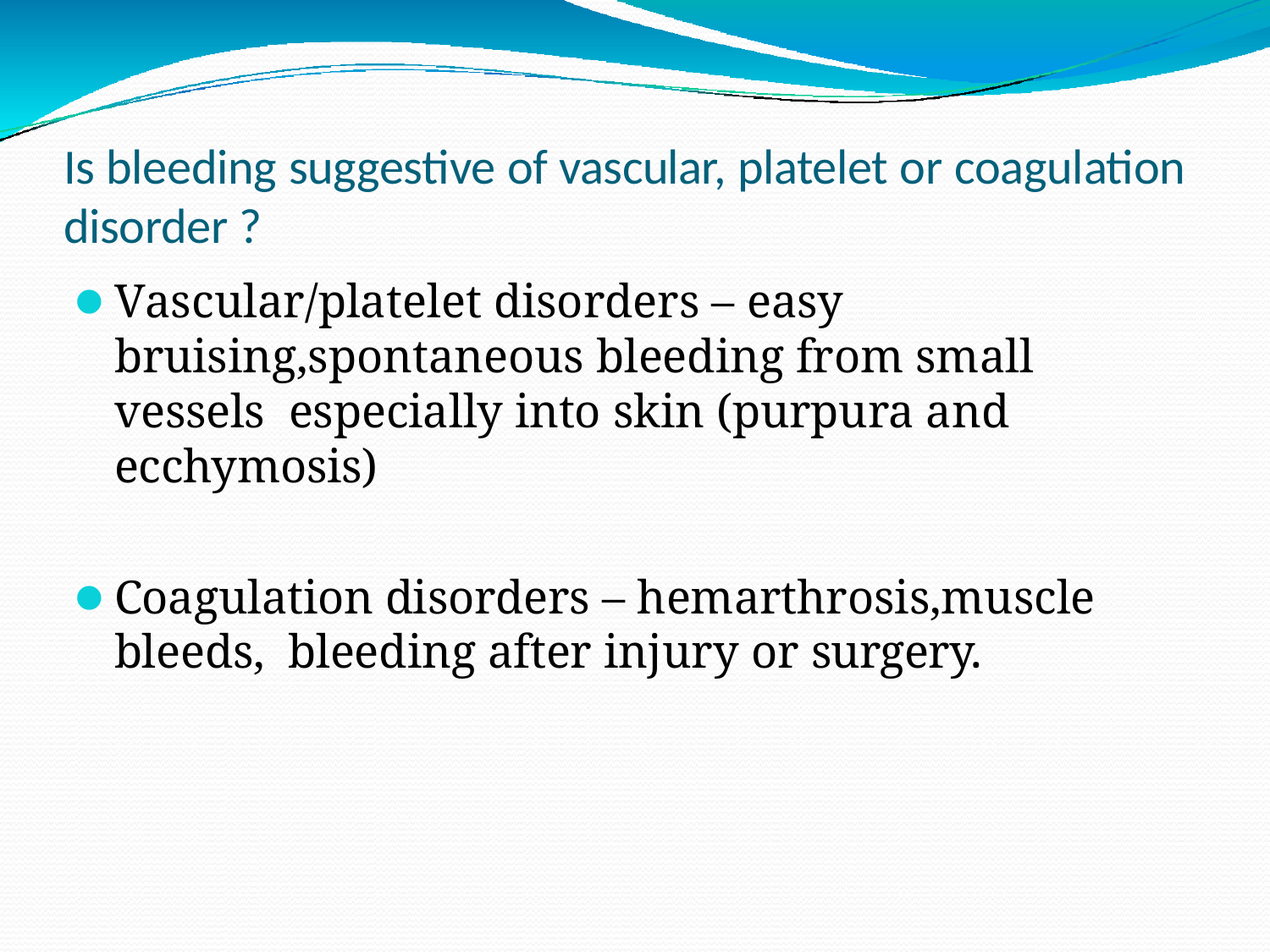

# Is bleeding suggestive of vascular, platelet or coagulation  disorder ?
Vascular/platelet disorders – easy  bruising,spontaneous bleeding from small vessels  especially into skin (purpura and ecchymosis)

Coagulation disorders – hemarthrosis,muscle bleeds,  bleeding after injury or surgery.